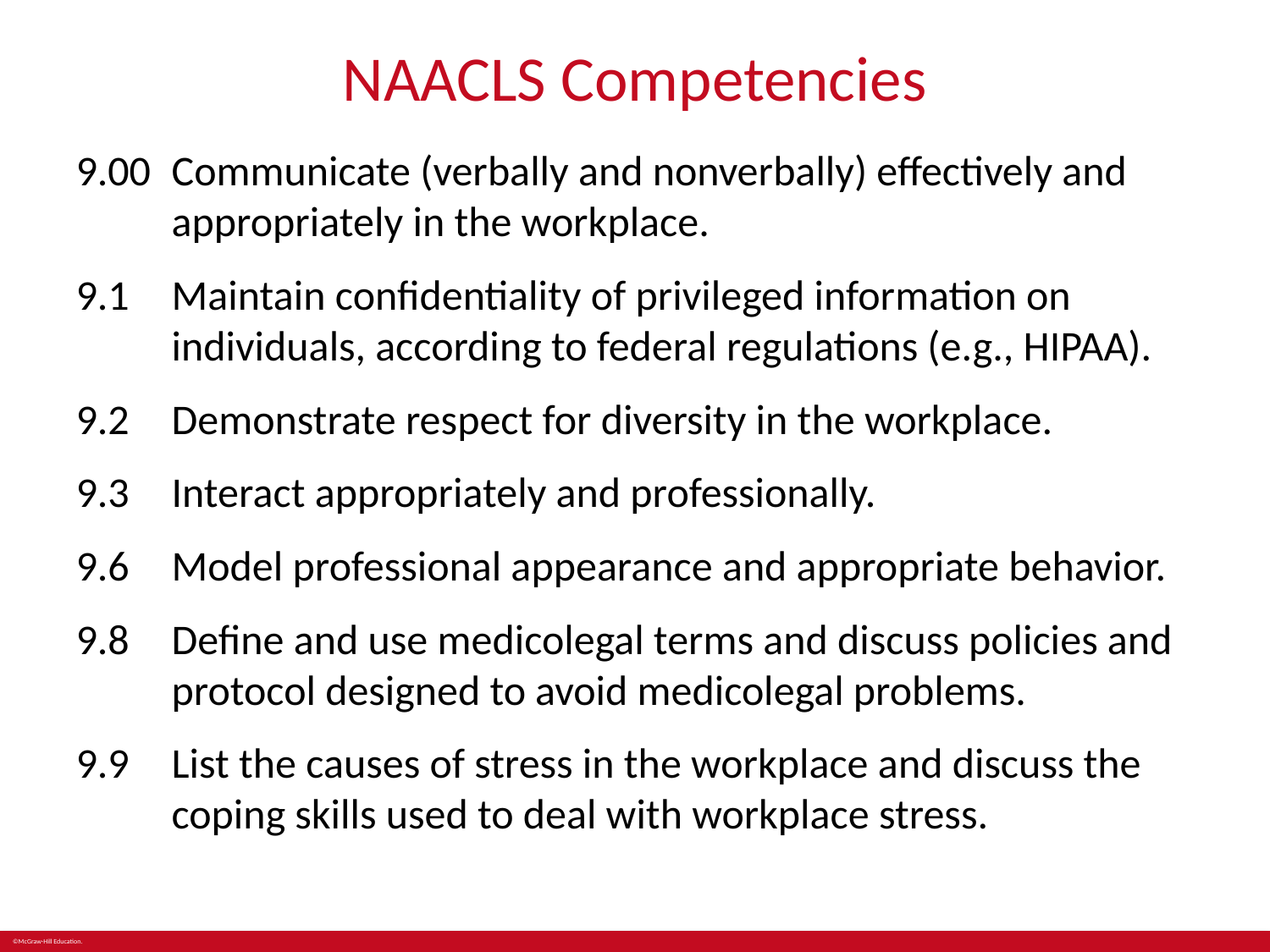

# NAACLS Competencies
9.00	Communicate (verbally and nonverbally) effectively and appropriately in the workplace.
9.1	Maintain confidentiality of privileged information on individuals, according to federal regulations (e.g., HIPAA).
9.2	Demonstrate respect for diversity in the workplace.
9.3	Interact appropriately and professionally.
9.6	Model professional appearance and appropriate behavior.
9.8	Define and use medicolegal terms and discuss policies and protocol designed to avoid medicolegal problems.
9.9	List the causes of stress in the workplace and discuss the coping skills used to deal with workplace stress.